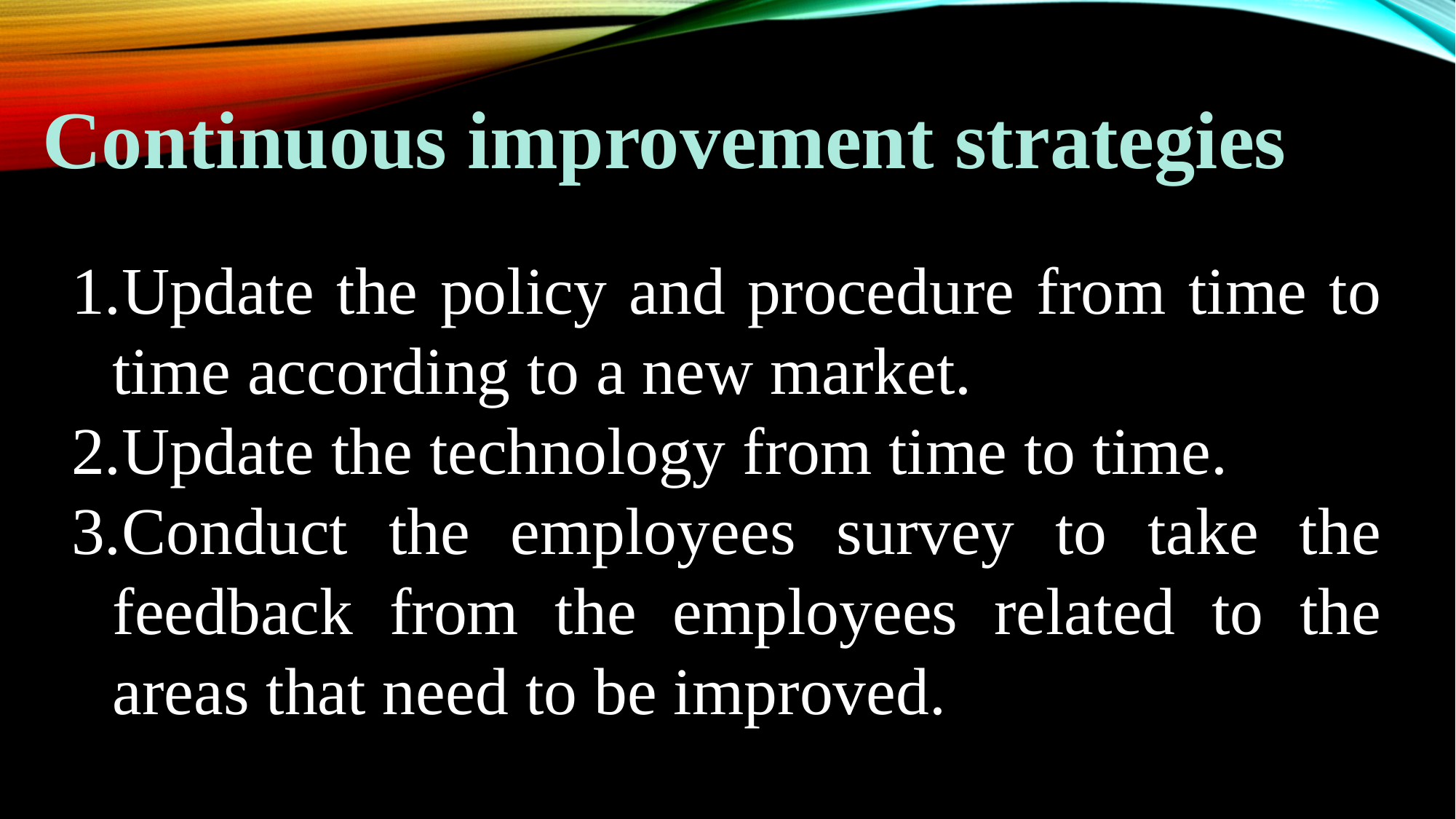

Continuous improvement strategies
Update the policy and procedure from time to time according to a new market.
Update the technology from time to time.
Conduct the employees survey to take the feedback from the employees related to the areas that need to be improved.